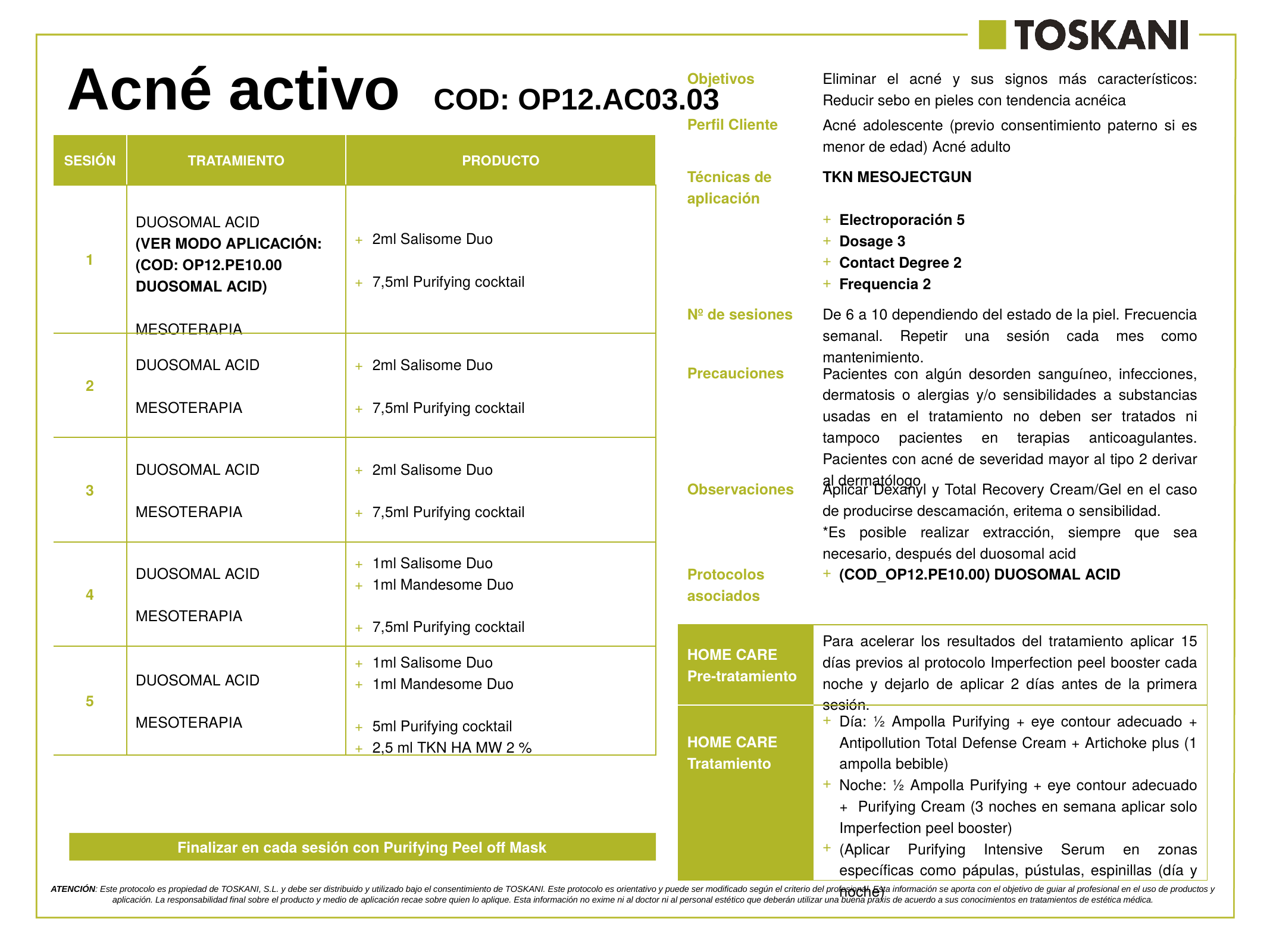

Acné activo  COD: OP12.AC03.03
| Objetivos | Eliminar el acné y sus signos más característicos: Reducir sebo en pieles con tendencia acnéica |  |
| --- | --- | --- |
| Perfil Cliente | Acné adolescente (previo consentimiento paterno si es menor de edad) Acné adulto |  |
| Técnicas de aplicación | TKN MESOJECTGUN Electroporación 5 Dosage 3 Contact Degree 2 Frequencia 2 |  |
| Nº de sesiones | De 6 a 10 dependiendo del estado de la piel. Frecuencia semanal. Repetir una sesión cada mes como mantenimiento. |  |
| Precauciones | Pacientes con algún desorden sanguíneo, infecciones, dermatosis o alergias y/o sensibilidades a substancias usadas en el tratamiento no deben ser tratados ni tampoco pacientes en terapias anticoagulantes. Pacientes con acné de severidad mayor al tipo 2 derivar al dermatólogo |  |
| Observaciones | Aplicar Dexanyl y Total Recovery Cream/Gel en el caso de producirse descamación, eritema o sensibilidad. \*Es posible realizar extracción, siempre que sea necesario, después del duosomal acid |  |
| Protocolos asociados | (COD\_OP12.PE10.00) DUOSOMAL ACID |  |
| HOME CARE Pre-tratamiento | Para acelerar los resultados del tratamiento aplicar 15 días previos al protocolo Imperfection peel booster cada noche y dejarlo de aplicar 2 días antes de la primera sesión. |  |
| HOME CARE Tratamiento | Día: ½ Ampolla Purifying + eye contour adecuado + Antipollution Total Defense Cream + Artichoke plus (1 ampolla bebible) Noche: ½ Ampolla Purifying + eye contour adecuado + Purifying Cream (3 noches en semana aplicar solo Imperfection peel booster) (Aplicar Purifying Intensive Serum en zonas específicas como pápulas, pústulas, espinillas (día y noche) |  |
| SESIÓN | TRATAMIENTO | PRODUCTO |
| --- | --- | --- |
| 1 | DUOSOMAL ACID (VER MODO APLICACIÓN: (COD: OP12.PE10.00 DUOSOMAL ACID) MESOTERAPIA | 2ml Salisome Duo 7,5ml Purifying cocktail |
| 2 | DUOSOMAL ACID MESOTERAPIA | 2ml Salisome Duo 7,5ml Purifying cocktail |
| 3 | DUOSOMAL ACID MESOTERAPIA | 2ml Salisome Duo 7,5ml Purifying cocktail |
| 4 | DUOSOMAL ACID MESOTERAPIA | 1ml Salisome Duo 1ml Mandesome Duo 7,5ml Purifying cocktail |
| 5 | DUOSOMAL ACID MESOTERAPIA | 1ml Salisome Duo 1ml Mandesome Duo 5ml Purifying cocktail 2,5 ml TKN HA MW 2 % |
Finalizar en cada sesión con Purifying Peel off Mask
ATENCIÓN: Este protocolo es propiedad de TOSKANI, S.L. y debe ser distribuido y utilizado bajo el consentimiento de TOSKANI. Este protocolo es orientativo y puede ser modificado según el criterio del profesional. Esta información se aporta con el objetivo de guiar al profesional en el uso de productos y aplicación. La responsabilidad final sobre el producto y medio de aplicación recae sobre quien lo aplique. Esta información no exime ni al doctor ni al personal estético que deberán utilizar una buena praxis de acuerdo a sus conocimientos en tratamientos de estética médica.